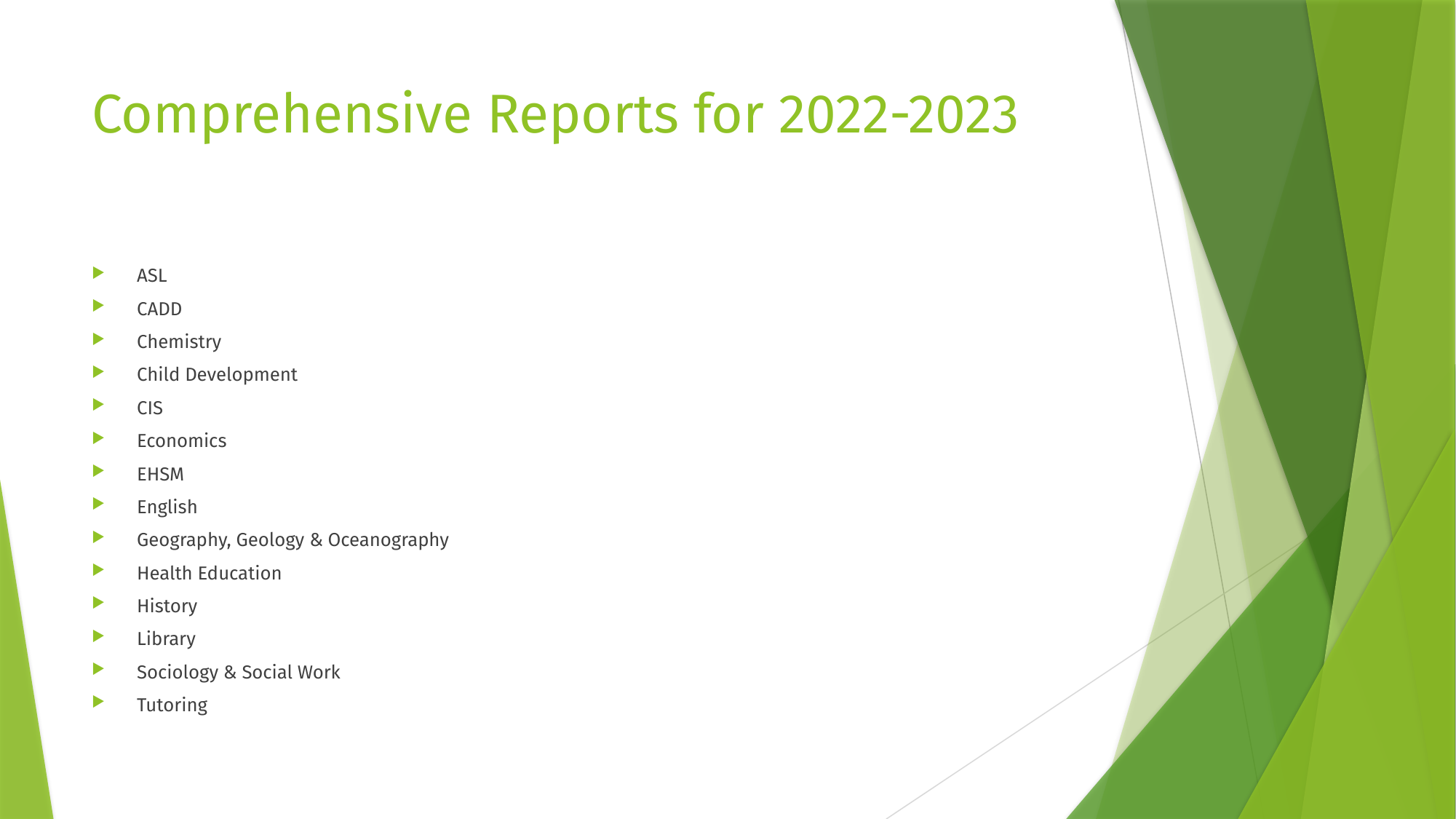

# Comprehensive Reports for 2022-2023
ASL
CADD
Chemistry
Child Development
CIS
Economics
EHSM
English
Geography, Geology & Oceanography
Health Education
History
Library
Sociology & Social Work
Tutoring